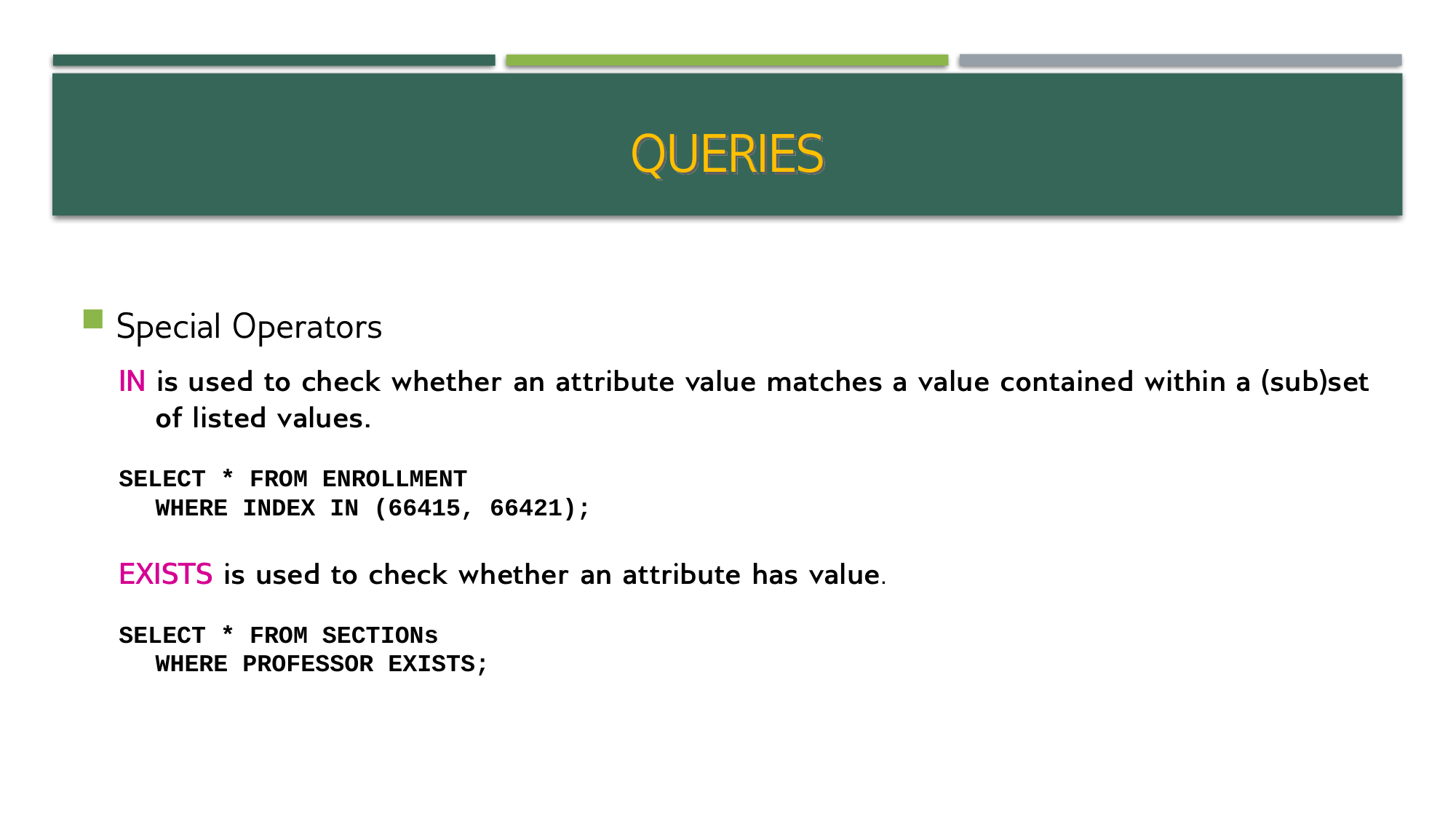

# Queries
Special Operators
IN is used to check whether an attribute value matches a value contained within a (sub)set of listed values.
SELECT * FROM ENROLLMENT
WHERE INDEX IN (66415, 66421);
EXISTS is used to check whether an attribute has value.
SELECT * FROM SECTIONs
WHERE PROFESSOR EXISTS;